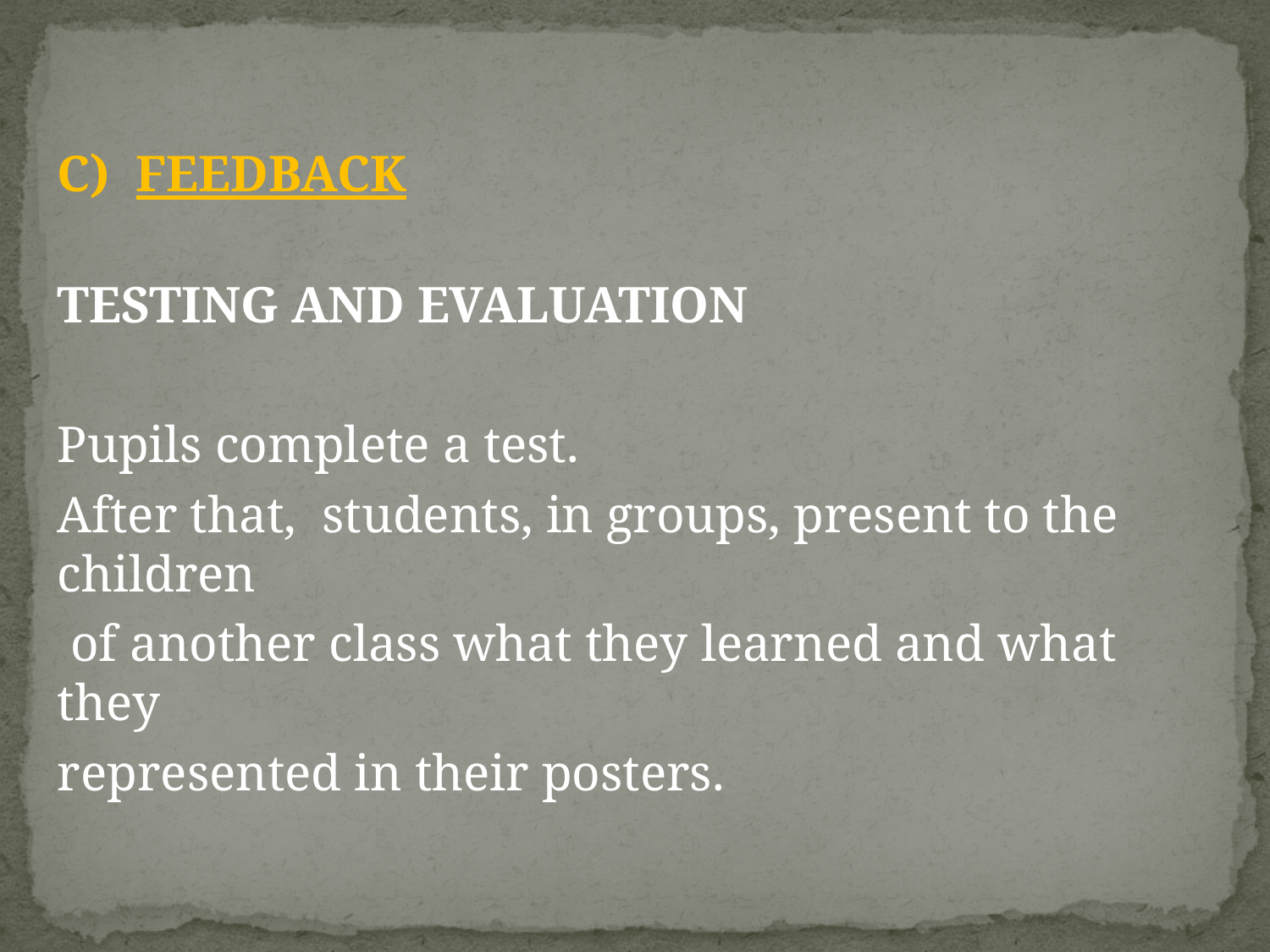

C)  FEEDBACK

TESTING AND EVALUATION

Pupils complete a test.
After that,  students, in groups, present to the children
 of another class what they learned and what they
represented in their posters.